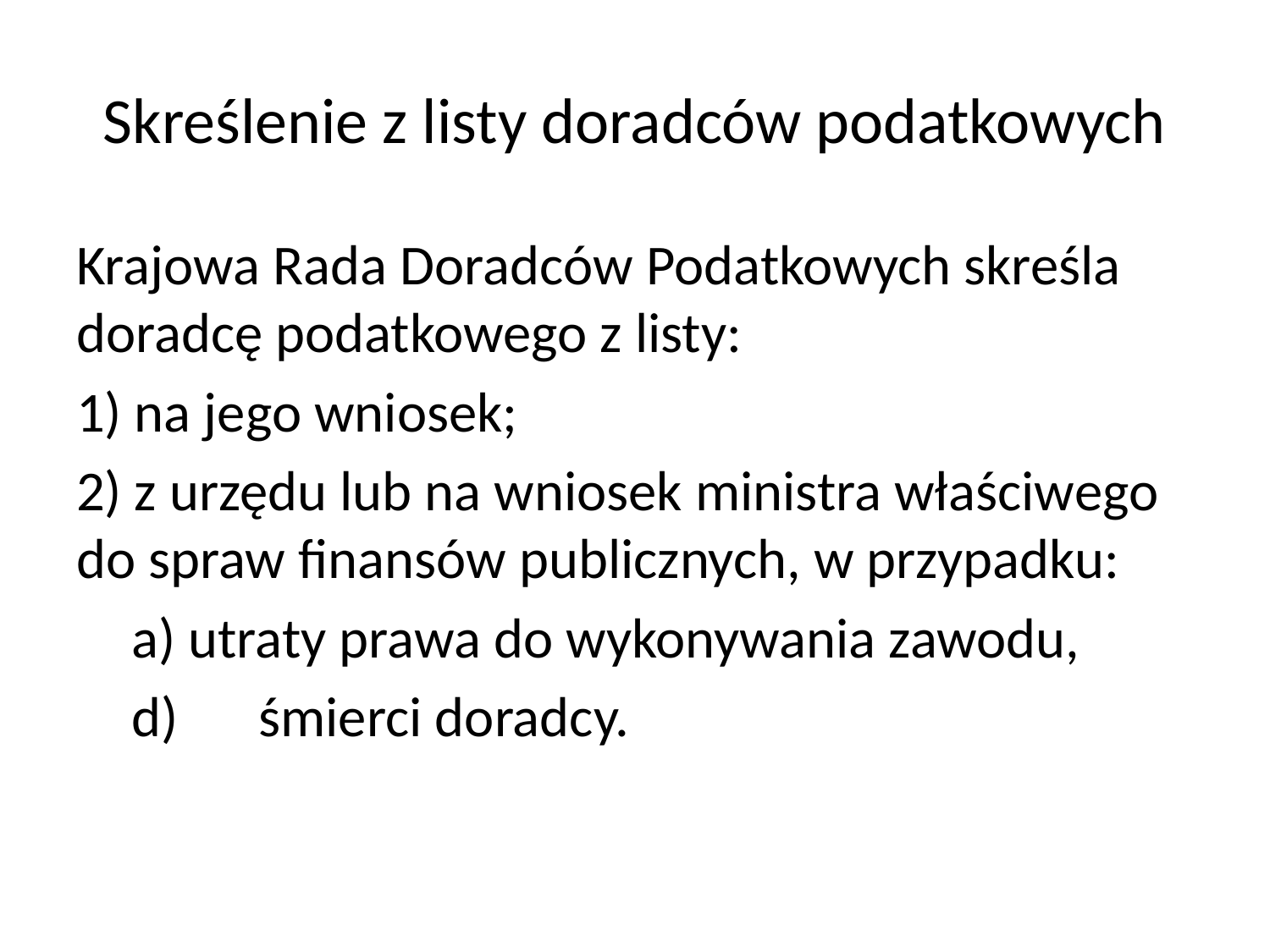

# Skreślenie z listy doradców podatkowych
Krajowa Rada Doradców Podatkowych skreśla doradcę podatkowego z listy:
1) na jego wniosek;
2) z urzędu lub na wniosek ministra właściwego do spraw finansów publicznych, w przypadku:
a) utraty prawa do wykonywania zawodu,
d)	śmierci doradcy.